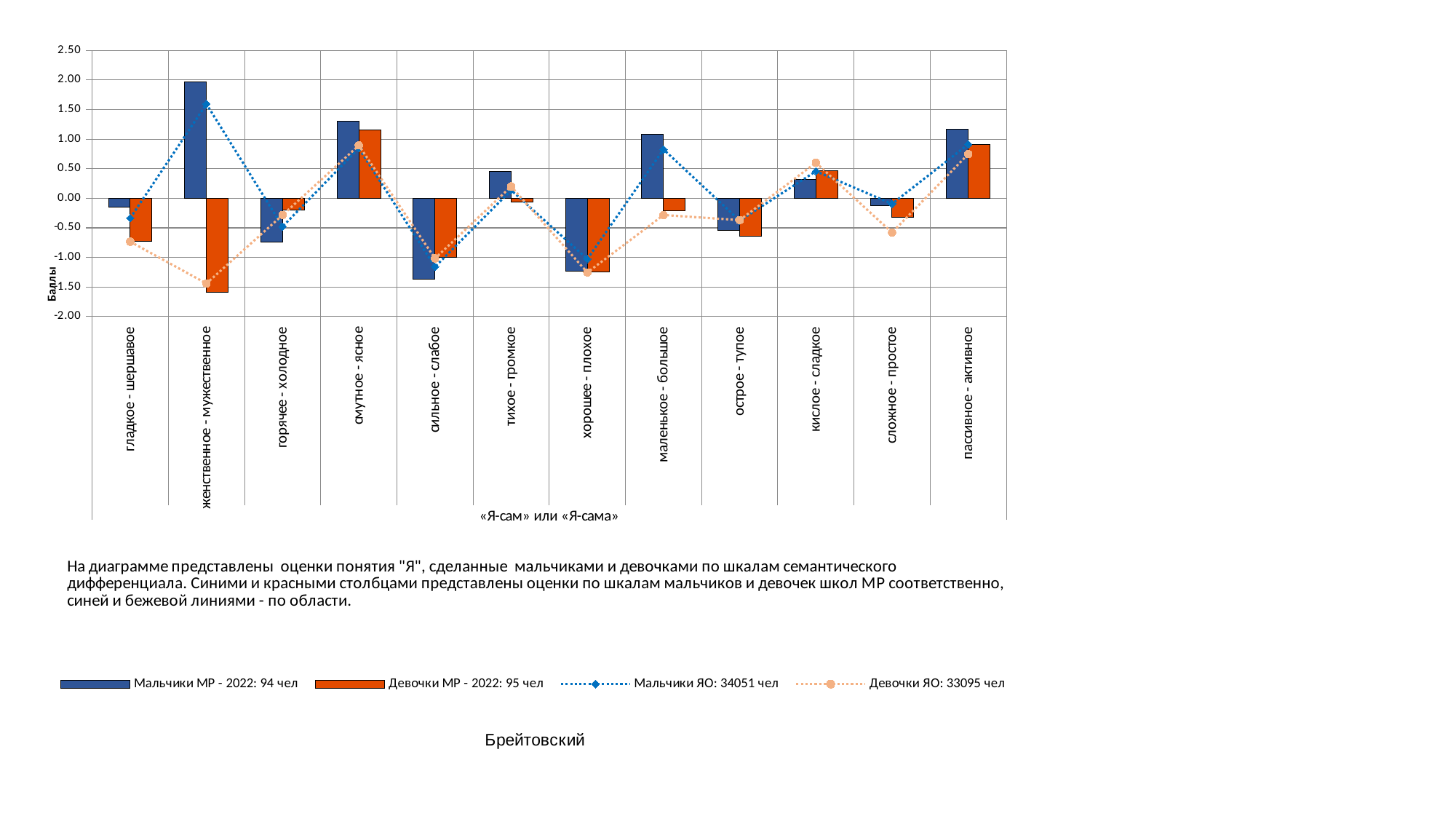

### Chart

| Category | Мальчики МР - 2022: 94 чел | Девочки МР - 2022: 95 чел | Мальчики ЯО: 34051 чел | Девочки ЯО: 33095 чел |
|---|---|---|---|---|
| гладкое - шершавое | -0.14893617021276595 | -0.7263157894736842 | -0.33368581835272 | -0.7343103187792718 |
| женственное - мужественное | 1.9680851063829787 | -1.5894736842105264 | 1.5922629538244624 | -1.4401571234325428 |
| горячее - холодное | -0.7340425531914894 | -0.2 | -0.47826342380448833 | -0.28300347484514277 |
| смутное - ясное | 1.297872340425532 | 1.1578947368421053 | 0.8465808953119492 | 0.8924006647529839 |
| сильное - слабое | -1.372340425531915 | -1.0 | -1.1592057337563153 | -1.0167699048194592 |
| тихое - громкое | 0.4574468085106383 | -0.06315789473684211 | 0.13591234872517918 | 0.1993352470161656 |
| хорошее - плохое | -1.2340425531914894 | -1.2421052631578948 | -1.0280519327928563 | -1.2536636954222693 |
| маленькое - большое | 1.0851063829787233 | -0.21052631578947367 | 0.8255199154035954 | -0.28403082036561417 |
| острое - тупое | -0.5425531914893617 | -0.6421052631578947 | -0.3780695570438256 | -0.36975373923553406 |
| кислое - сладкое | 0.3191489361702128 | 0.4631578947368421 | 0.4563799788508988 | 0.6003323764919172 |
| сложное - простое | -0.1276595744680851 | -0.3263157894736842 | -0.09420162143108918 | -0.5798156821272096 |
| пассивное - активное | 1.1702127659574468 | 0.9052631578947369 | 0.9114381388790976 | 0.7463967366671702 |